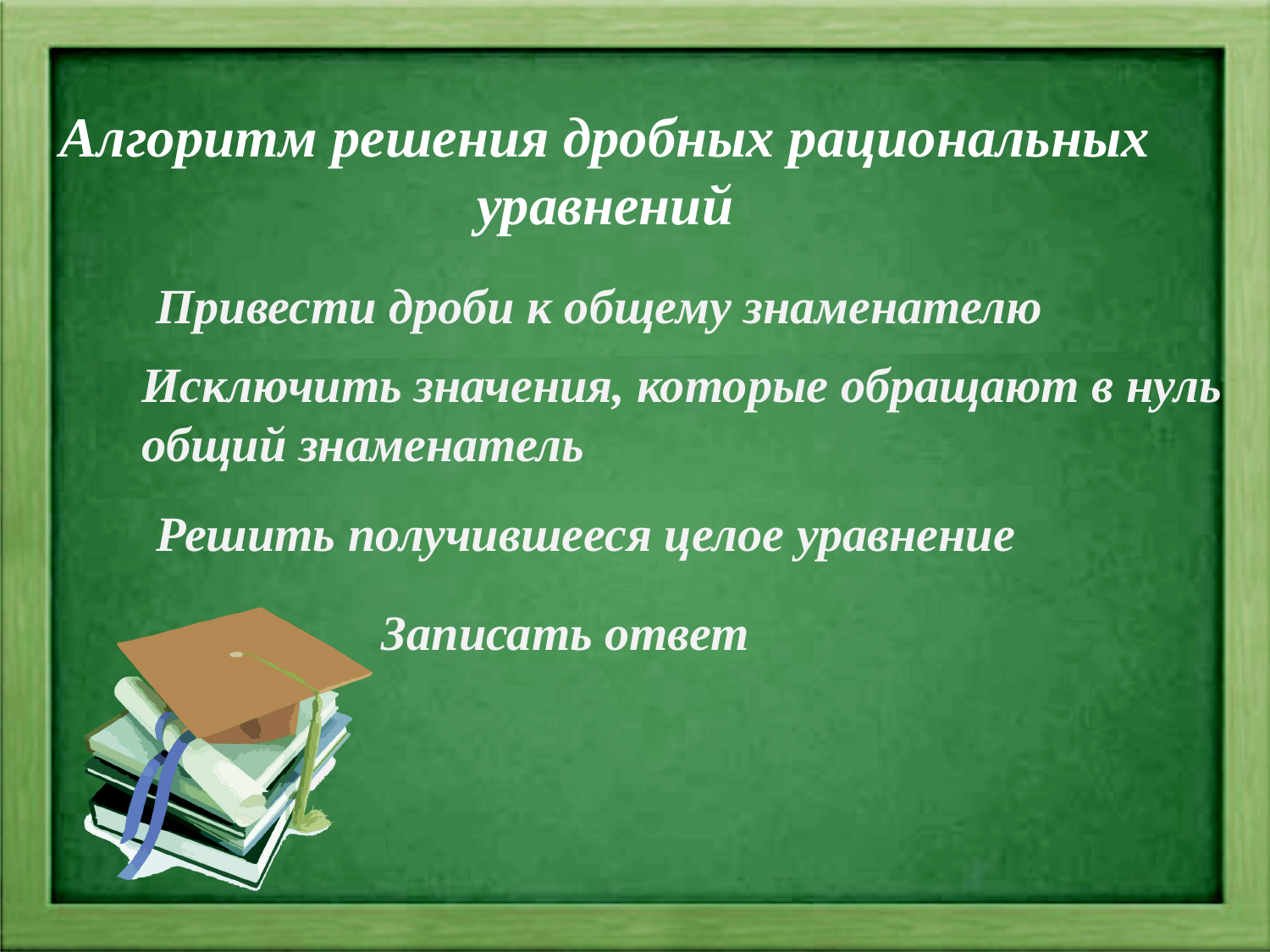

# Алгоритм решения дробных рациональных уравнений

Привести дроби к общему знаменателю

Исключить значения, которые обращают в нуль общий знаменатель
Решить получившееся целое уравнение
Записать ответ